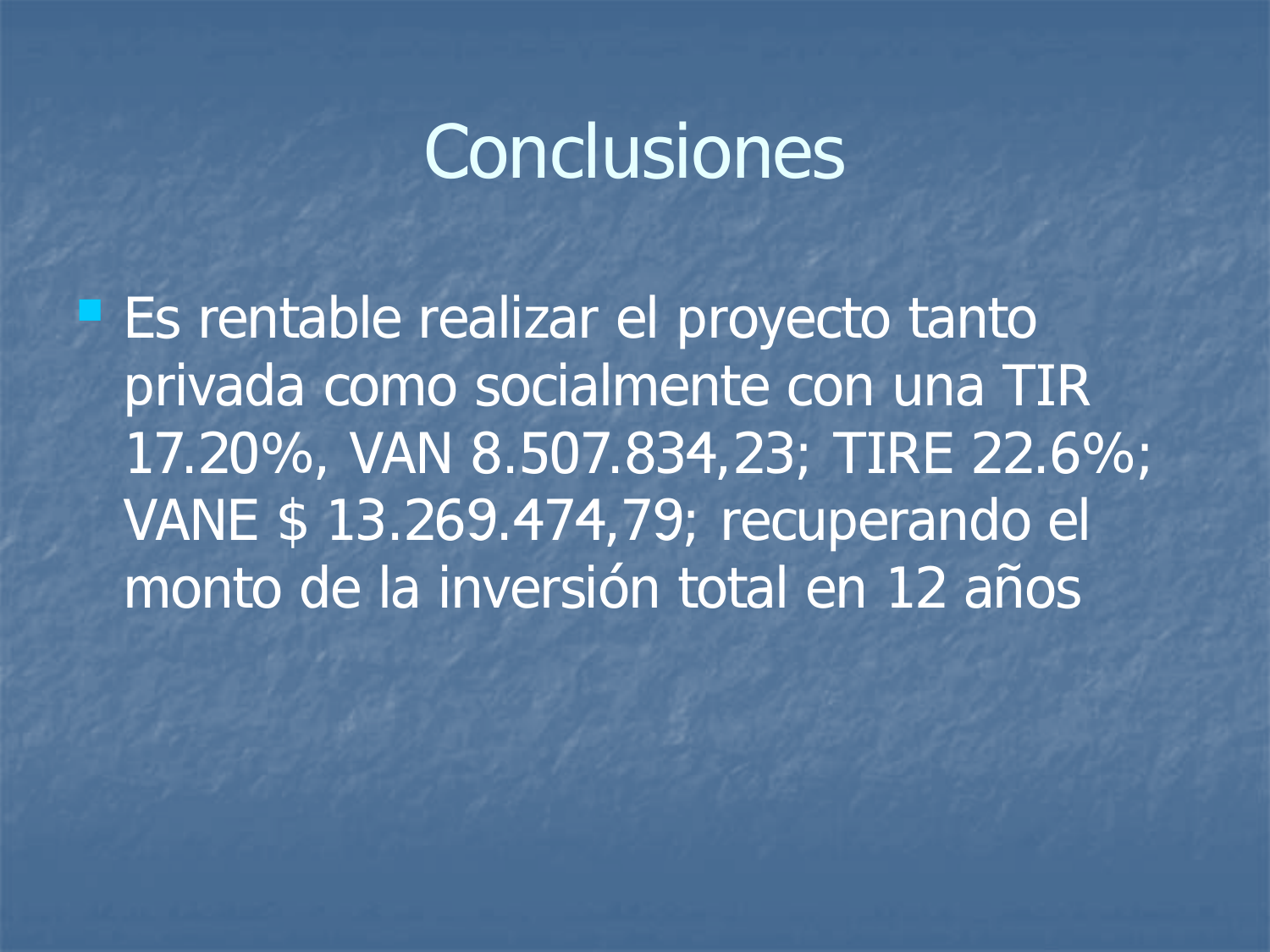

# Conclusiones
Es rentable realizar el proyecto tanto privada como socialmente con una TIR 17.20%, VAN 8.507.834,23; TIRE 22.6%; VANE $ 13.269.474,79; recuperando el monto de la inversión total en 12 años